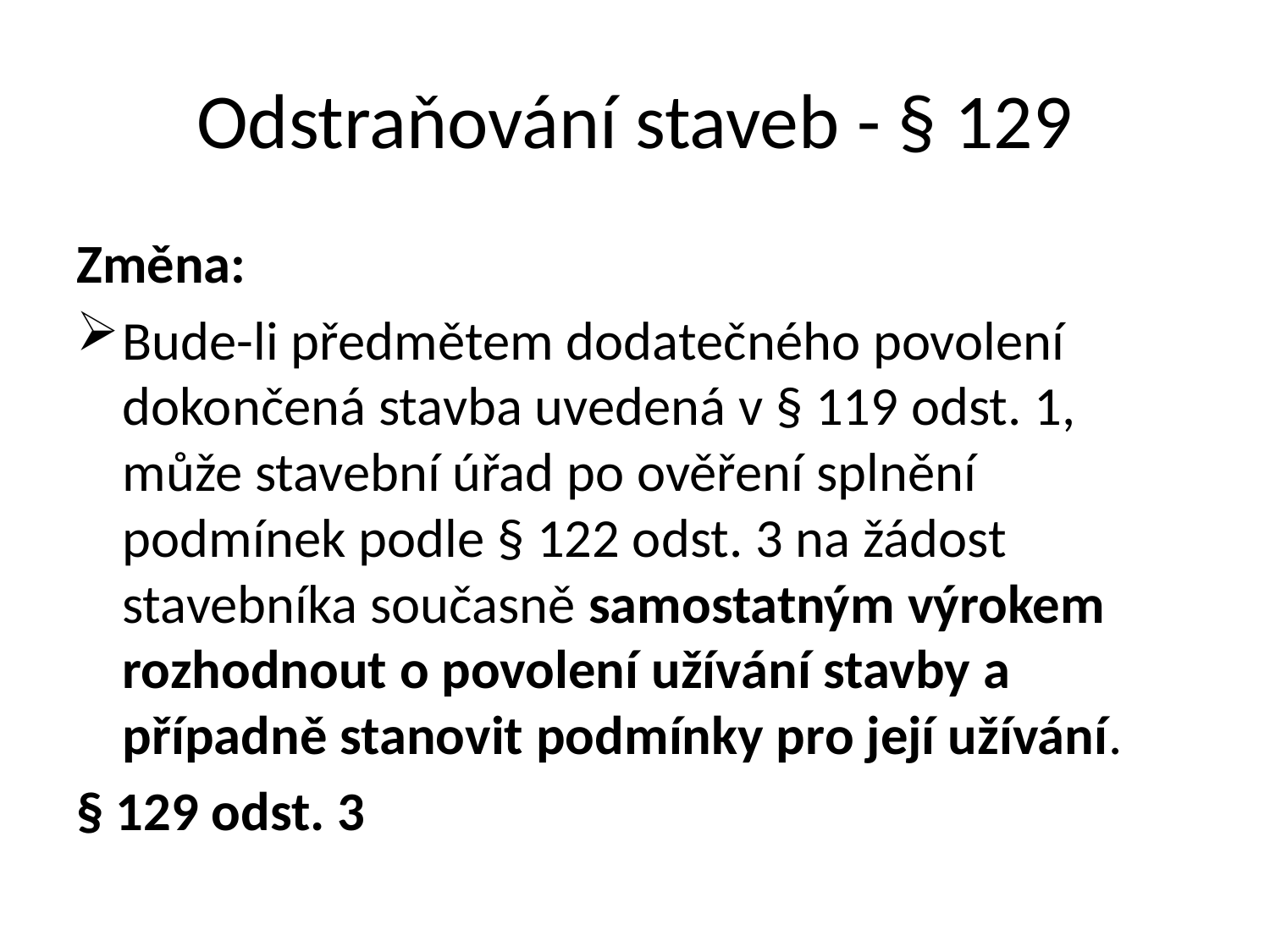

# Odstraňování staveb - § 129
Změna:
Bude-li předmětem dodatečného povolení dokončená stavba uvedená v § 119 odst. 1, může stavební úřad po ověření splnění podmínek podle § 122 odst. 3 na žádost stavebníka současně samostatným výrokem rozhodnout o povolení užívání stavby a případně stanovit podmínky pro její užívání.
§ 129 odst. 3